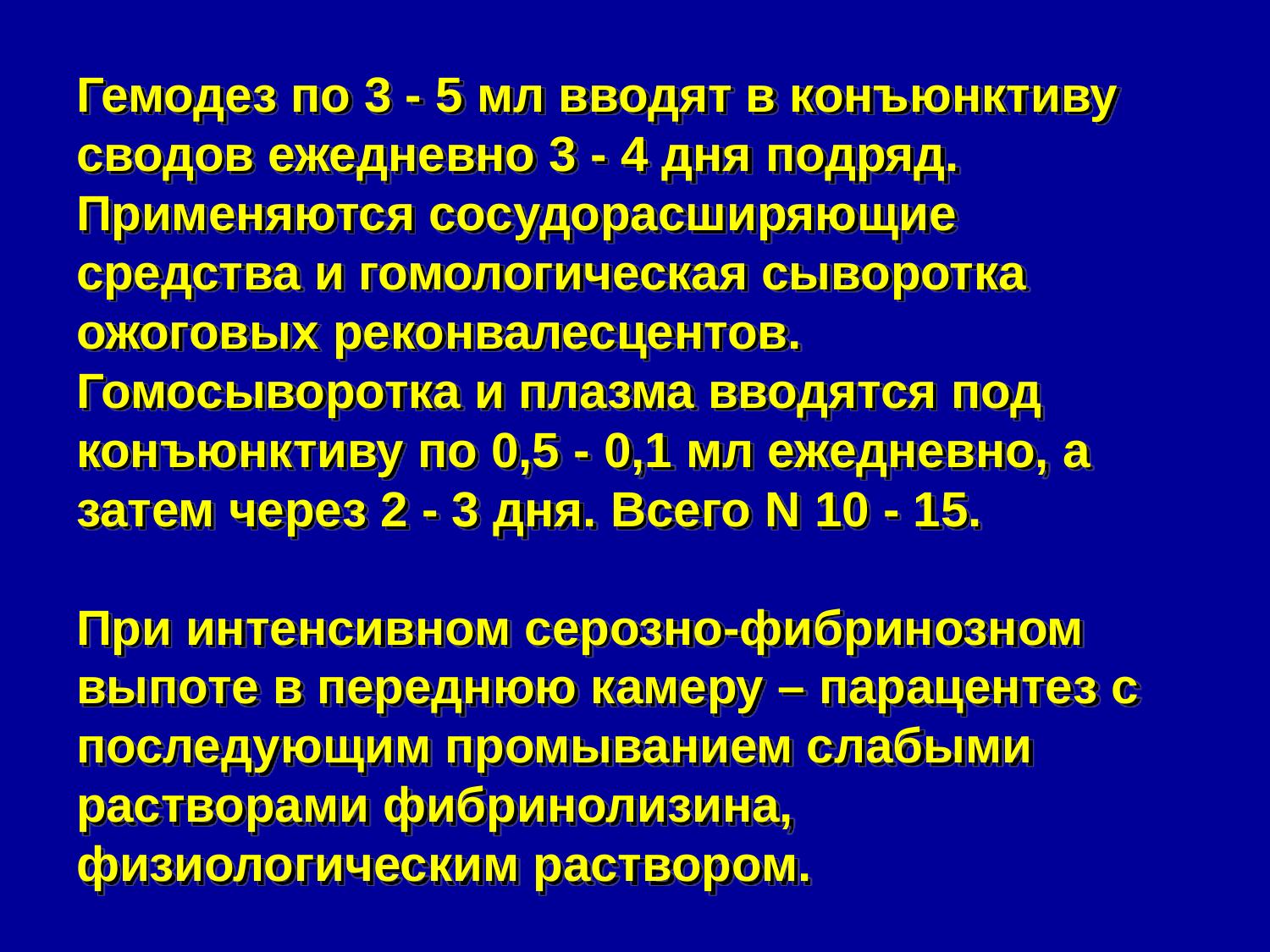

# Гемодез по 3 - 5 мл вводят в конъюнктиву сводов ежедневно 3 - 4 дня подряд. Применяются сосудорасширяющие средства и гомологическая сыворотка ожоговых реконвалесцентов. Гомосыворотка и плазма вводятся под конъюнктиву по 0,5 - 0,1 мл ежедневно, а затем через 2 - 3 дня. Всего N 10 - 15. При интенсивном серозно-фибринозном выпоте в переднюю камеру – парацентез с последующим промыванием слабыми растворами фибринолизина, физиологическим раствором.